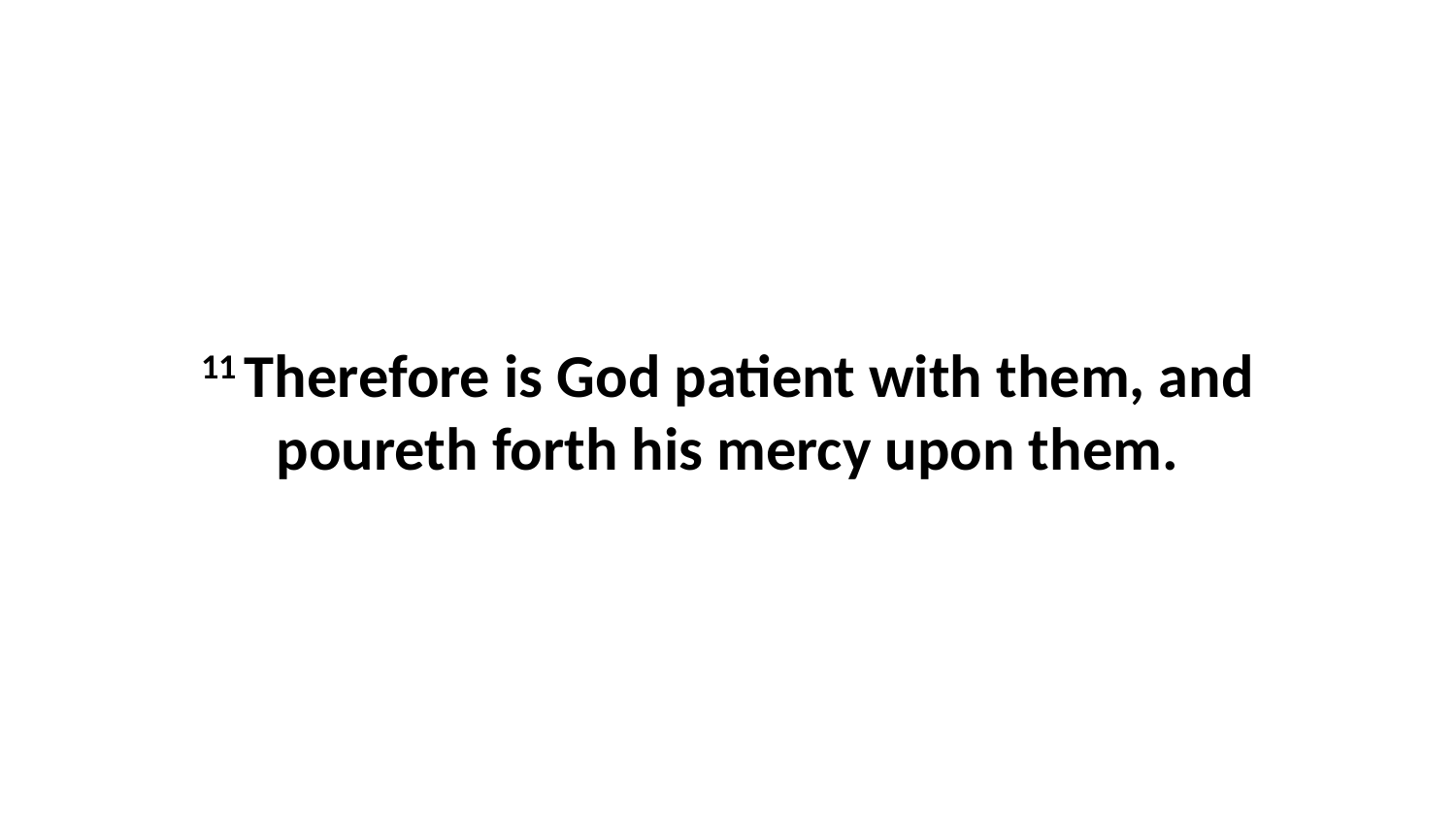

11 Therefore is God patient with them, and poureth forth his mercy upon them.